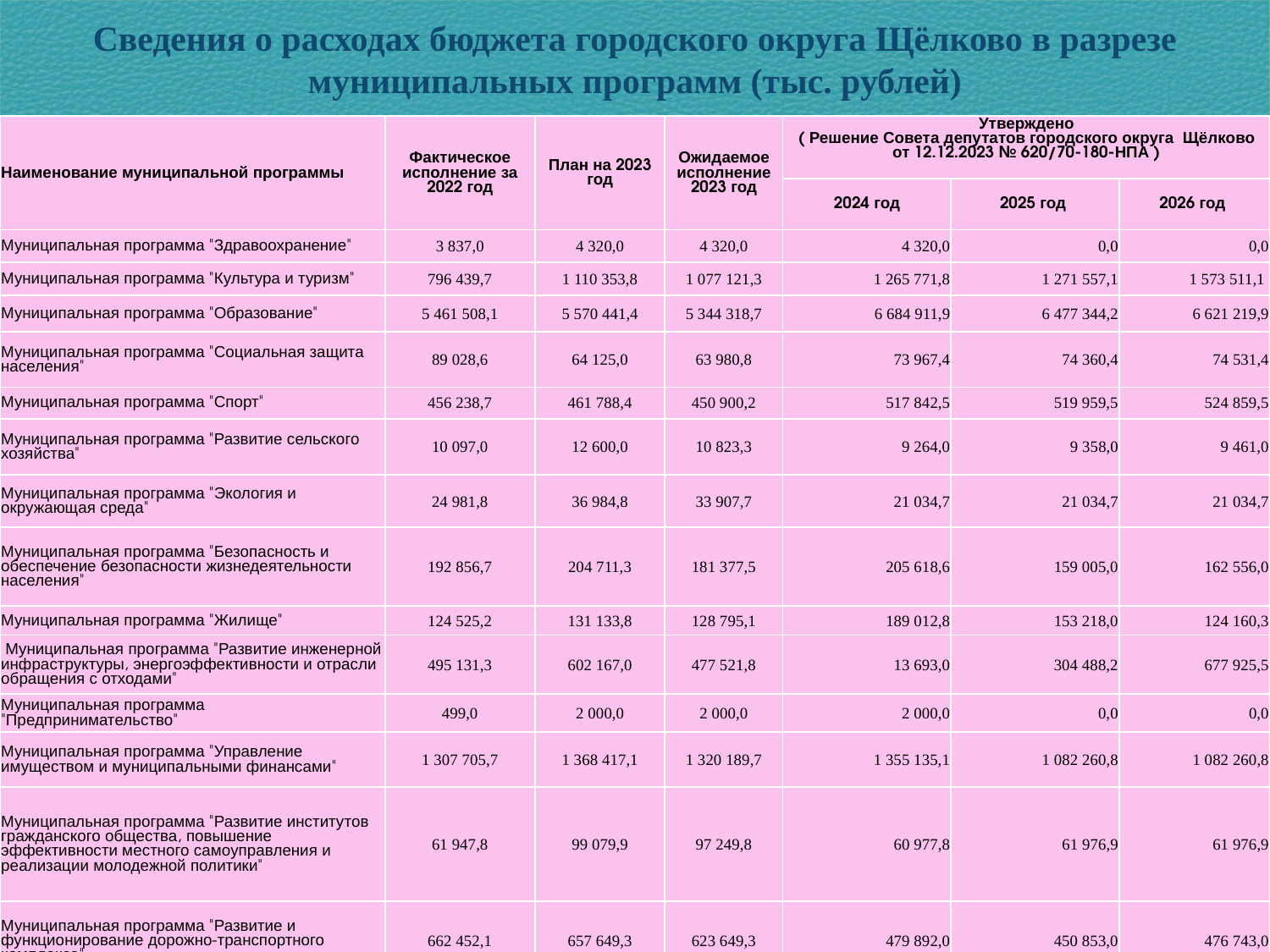

Сведения о расходах бюджета городского округа Щёлково в разрезе муниципальных программ (тыс. рублей)
| Наименование муниципальной программы | Фактическое исполнение за 2022 год | План на 2023 год | Ожидаемое исполнение 2023 год | Утверждено ( Решение Совета депутатов городского округа Щёлково от 12.12.2023 № 620/70-180-НПА ) |  |  |
| --- | --- | --- | --- | --- | --- | --- |
|  |  |  |  | 2024 год | 2025 год | 2026 год |
| Муниципальная программа "Здравоохранение" | 3 837,0 | 4 320,0 | 4 320,0 | 4 320,0 | 0,0 | 0,0 |
| Муниципальная программа "Культура и туризм" | 796 439,7 | 1 110 353,8 | 1 077 121,3 | 1 265 771,8 | 1 271 557,1 | 1 573 511,1 |
| Муниципальная программа "Образование" | 5 461 508,1 | 5 570 441,4 | 5 344 318,7 | 6 684 911,9 | 6 477 344,2 | 6 621 219,9 |
| Муниципальная программа "Социальная защита населения" | 89 028,6 | 64 125,0 | 63 980,8 | 73 967,4 | 74 360,4 | 74 531,4 |
| Муниципальная программа "Спорт" | 456 238,7 | 461 788,4 | 450 900,2 | 517 842,5 | 519 959,5 | 524 859,5 |
| Муниципальная программа "Развитие сельского хозяйства" | 10 097,0 | 12 600,0 | 10 823,3 | 9 264,0 | 9 358,0 | 9 461,0 |
| Муниципальная программа "Экология и окружающая среда" | 24 981,8 | 36 984,8 | 33 907,7 | 21 034,7 | 21 034,7 | 21 034,7 |
| Муниципальная программа "Безопасность и обеспечение безопасности жизнедеятельности населения" | 192 856,7 | 204 711,3 | 181 377,5 | 205 618,6 | 159 005,0 | 162 556,0 |
| Муниципальная программа "Жилище" | 124 525,2 | 131 133,8 | 128 795,1 | 189 012,8 | 153 218,0 | 124 160,3 |
| Муниципальная программа "Развитие инженерной инфраструктуры, энергоэффективности и отрасли обращения с отходами" | 495 131,3 | 602 167,0 | 477 521,8 | 13 693,0 | 304 488,2 | 677 925,5 |
| Муниципальная программа "Предпринимательство" | 499,0 | 2 000,0 | 2 000,0 | 2 000,0 | 0,0 | 0,0 |
| Муниципальная программа "Управление имуществом и муниципальными финансами" | 1 307 705,7 | 1 368 417,1 | 1 320 189,7 | 1 355 135,1 | 1 082 260,8 | 1 082 260,8 |
| Муниципальная программа "Развитие институтов гражданского общества, повышение эффективности местного самоуправления и реализации молодежной политики" | 61 947,8 | 99 079,9 | 97 249,8 | 60 977,8 | 61 976,9 | 61 976,9 |
| Муниципальная программа "Развитие и функционирование дорожно-транспортного комплекса" | 662 452,1 | 657 649,3 | 623 649,3 | 479 892,0 | 450 853,0 | 476 743,0 |